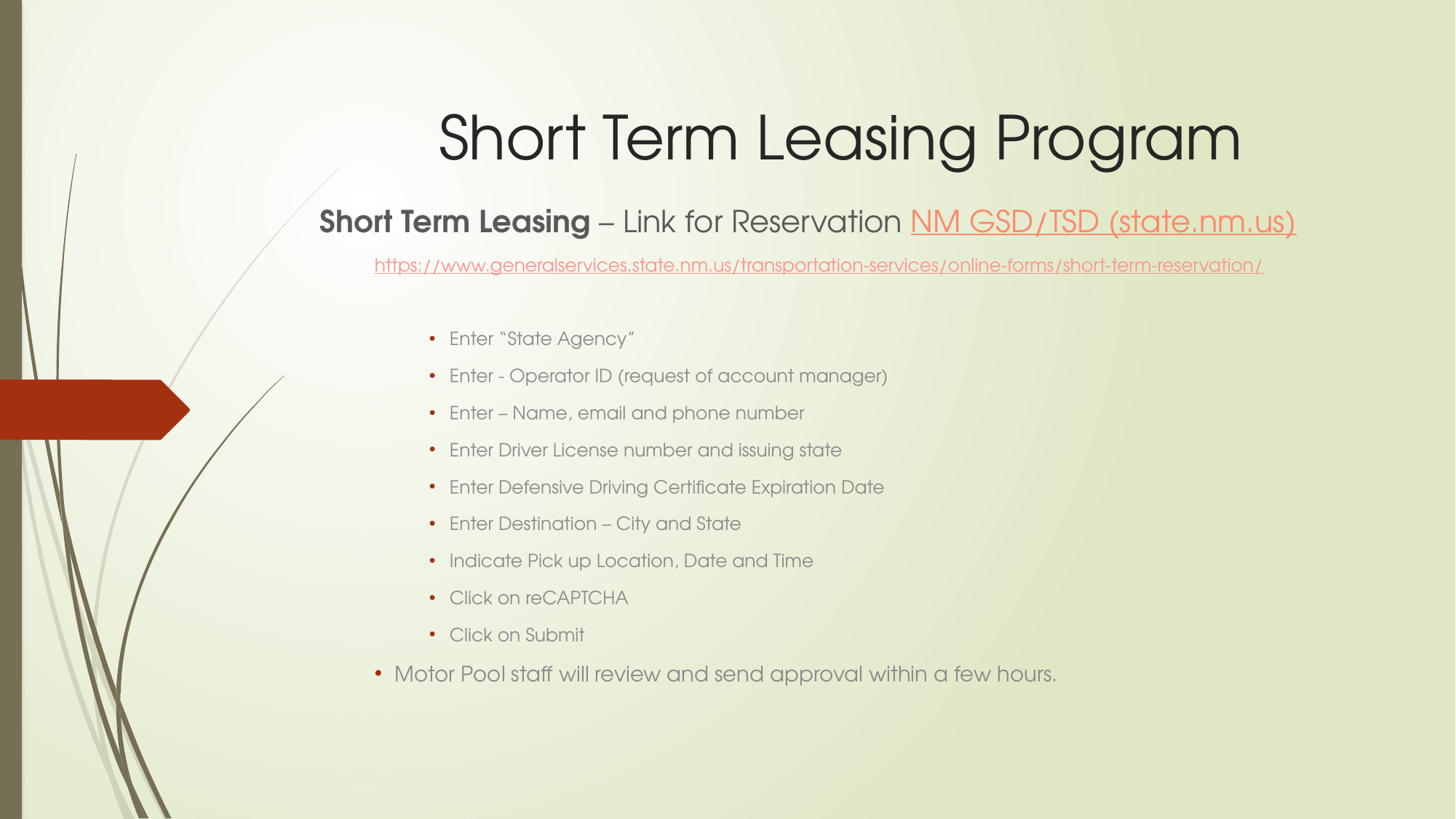

# Short Term Leasing Program
Short Term Leasing – Link for Reservation NM GSD/TSD (state.nm.us)
https://www.generalservices.state.nm.us/transportation-services/online-forms/short-term-reservation/

Enter “State Agency”
Enter - Operator ID (request of account manager)
Enter – Name, email and phone number
Enter Driver License number and issuing state
Enter Defensive Driving Certificate Expiration Date
Enter Destination – City and State
Indicate Pick up Location, Date and Time
Click on reCAPTCHA
Click on Submit
Motor Pool staff will review and send approval within a few hours.